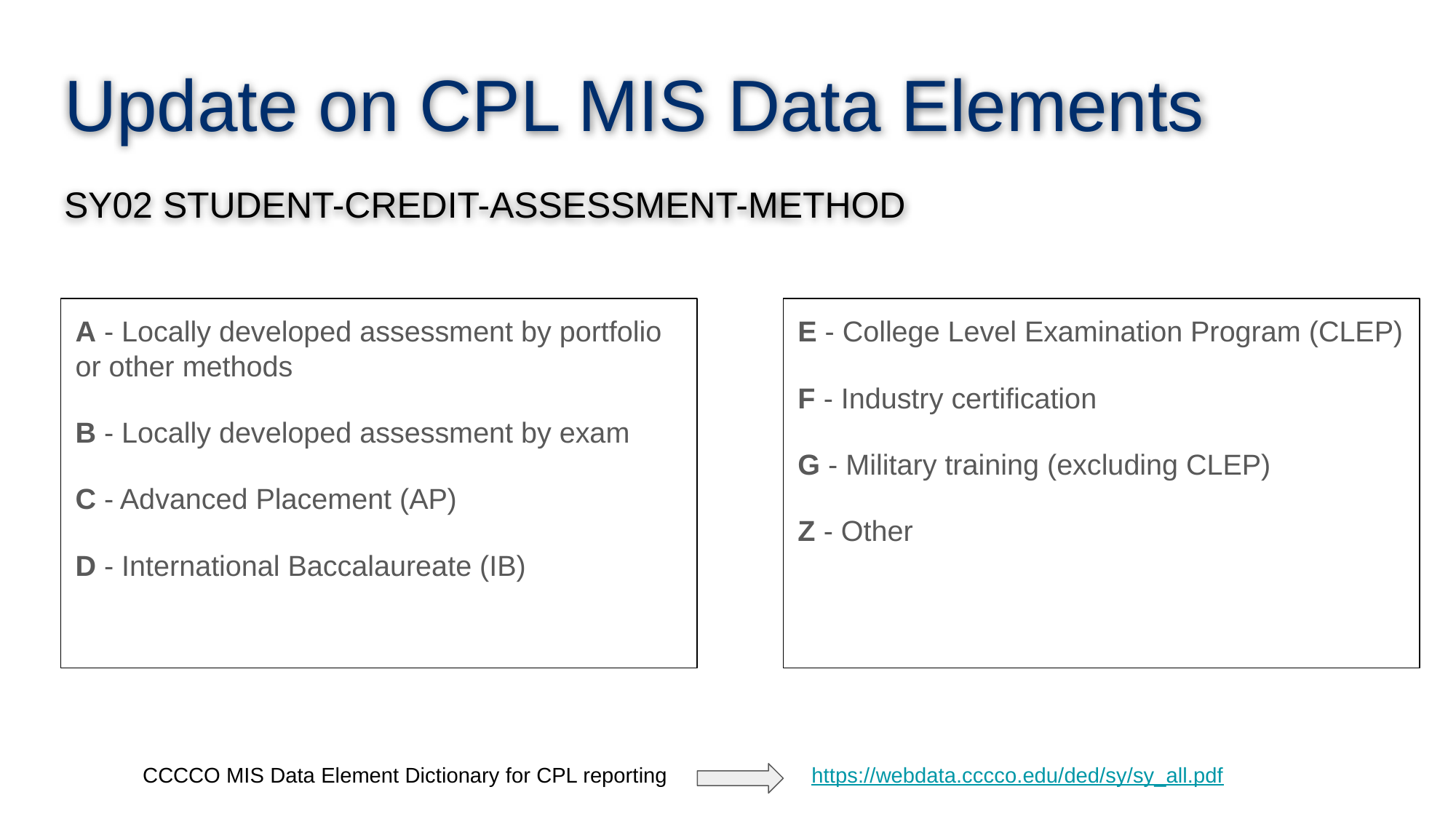

# Update on CPL MIS Data Elements
SY02 STUDENT-CREDIT-ASSESSMENT-METHOD

E - College Level Examination Program (CLEP)
F - Industry certification
G - Military training (excluding CLEP)
Z - Other

A - Locally developed assessment by portfolio or other methods
B - Locally developed assessment by exam
C - Advanced Placement (AP)
D - International Baccalaureate (IB)

CCCCO MIS Data Element Dictionary for CPL reporting                        https://webdata.cccco.edu/ded/sy/sy_all.pdf